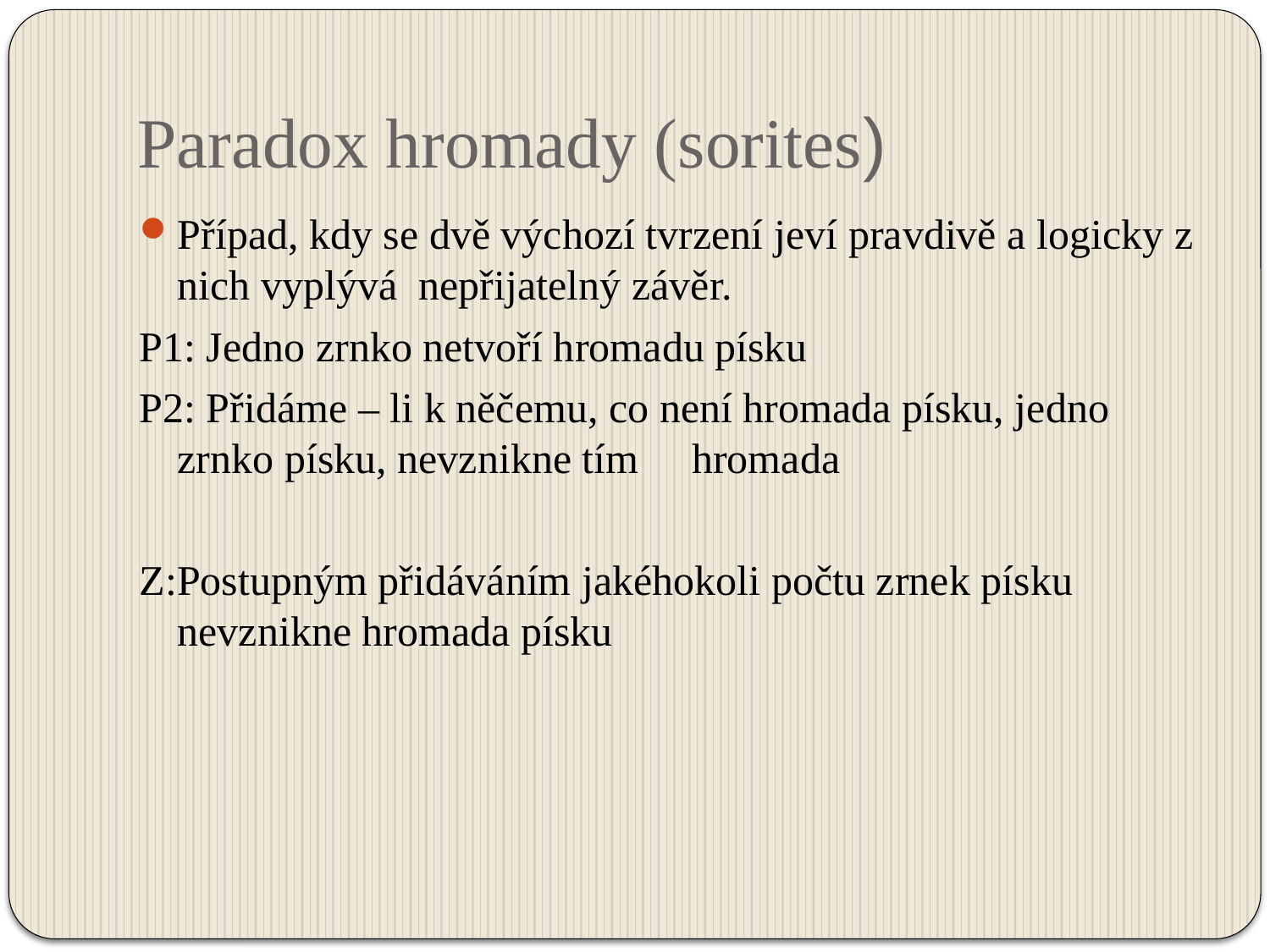

# Paradox hromady (sorites)
Případ, kdy se dvě výchozí tvrzení jeví pravdivě a logicky z nich vyplývá  nepřijatelný závěr.
P1: Jedno zrnko netvoří hromadu písku
P2: Přidáme – li k něčemu, co není hromada písku, jedno zrnko písku, nevznikne tím     hromada

Z:Postupným přidáváním jakéhokoli počtu zrnek písku nevznikne hromada písku